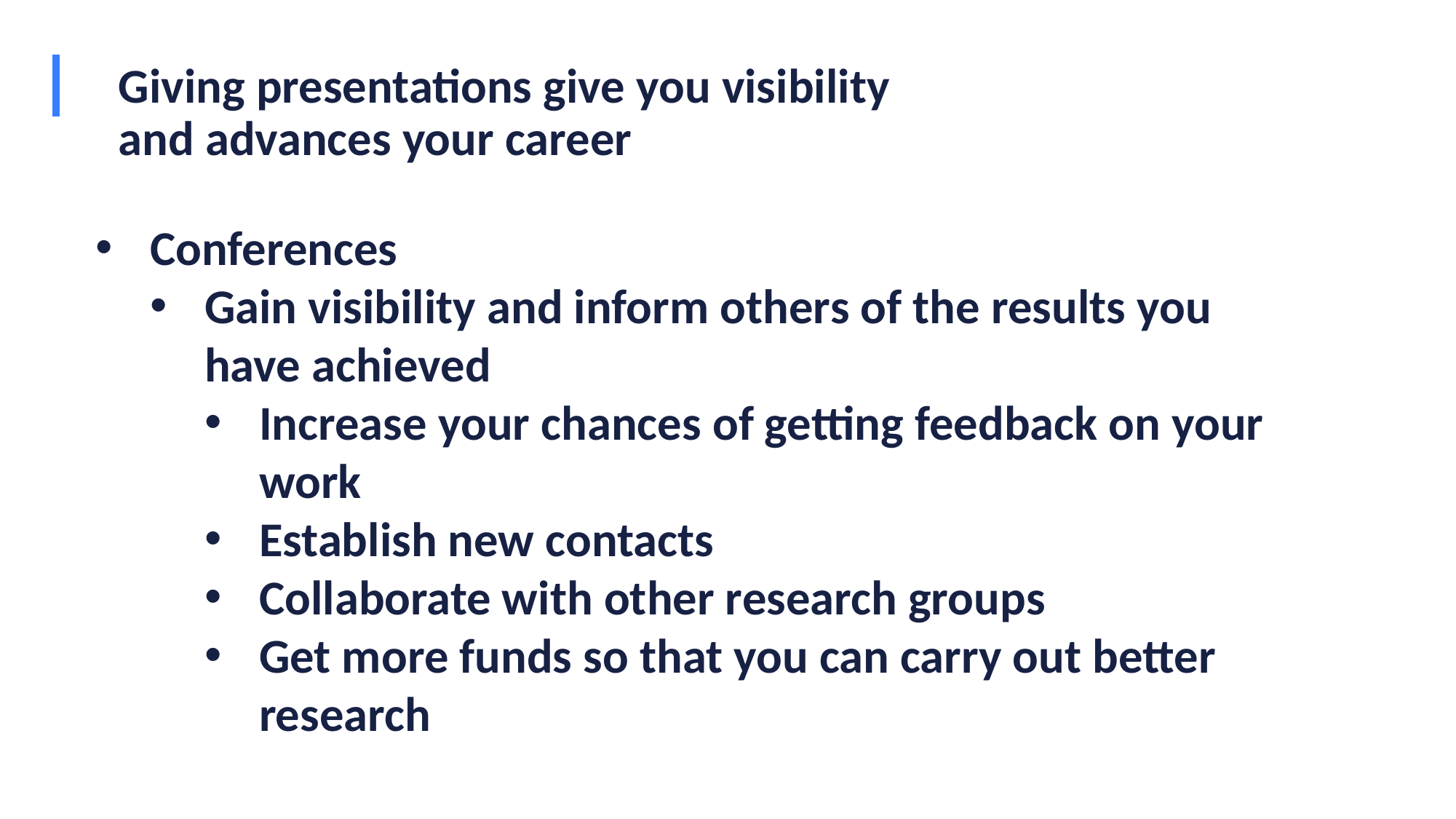

# Giving presentations give you visibility and advances your career
Conferences
Gain visibility and inform others of the results you have achieved
Increase your chances of getting feedback on your work
Establish new contacts
Collaborate with other research groups
Get more funds so that you can carry out better research